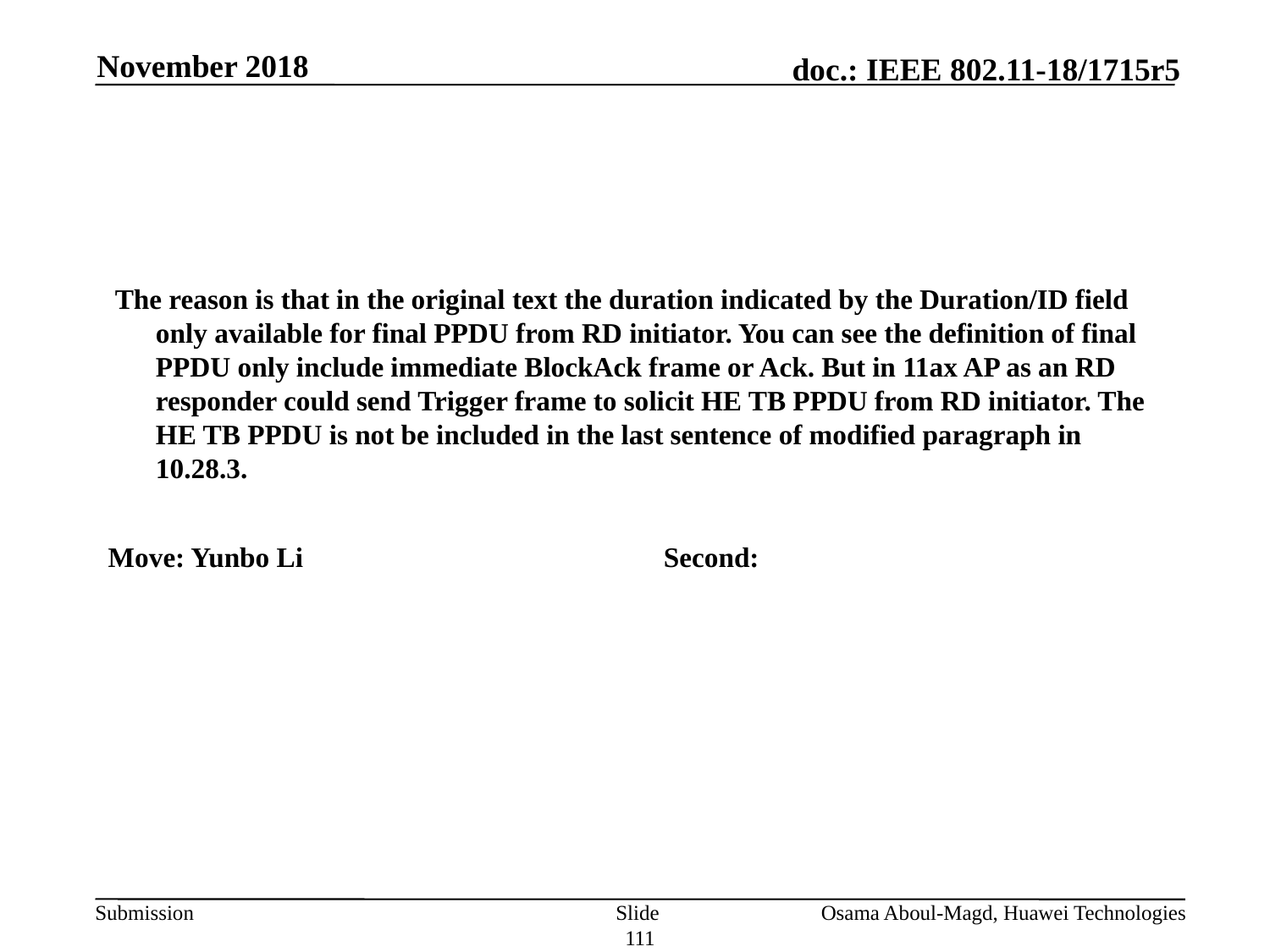

November 2018
#
 The reason is that in the original text the duration indicated by the Duration/ID field only available for final PPDU from RD initiator. You can see the definition of final PPDU only include immediate BlockAck frame or Ack. But in 11ax AP as an RD responder could send Trigger frame to solicit HE TB PPDU from RD initiator. The HE TB PPDU is not be included in the last sentence of modified paragraph in 10.28.3.

Move: Yunbo Li			Second:

Slide 111
Osama Aboul-Magd, Huawei Technologies